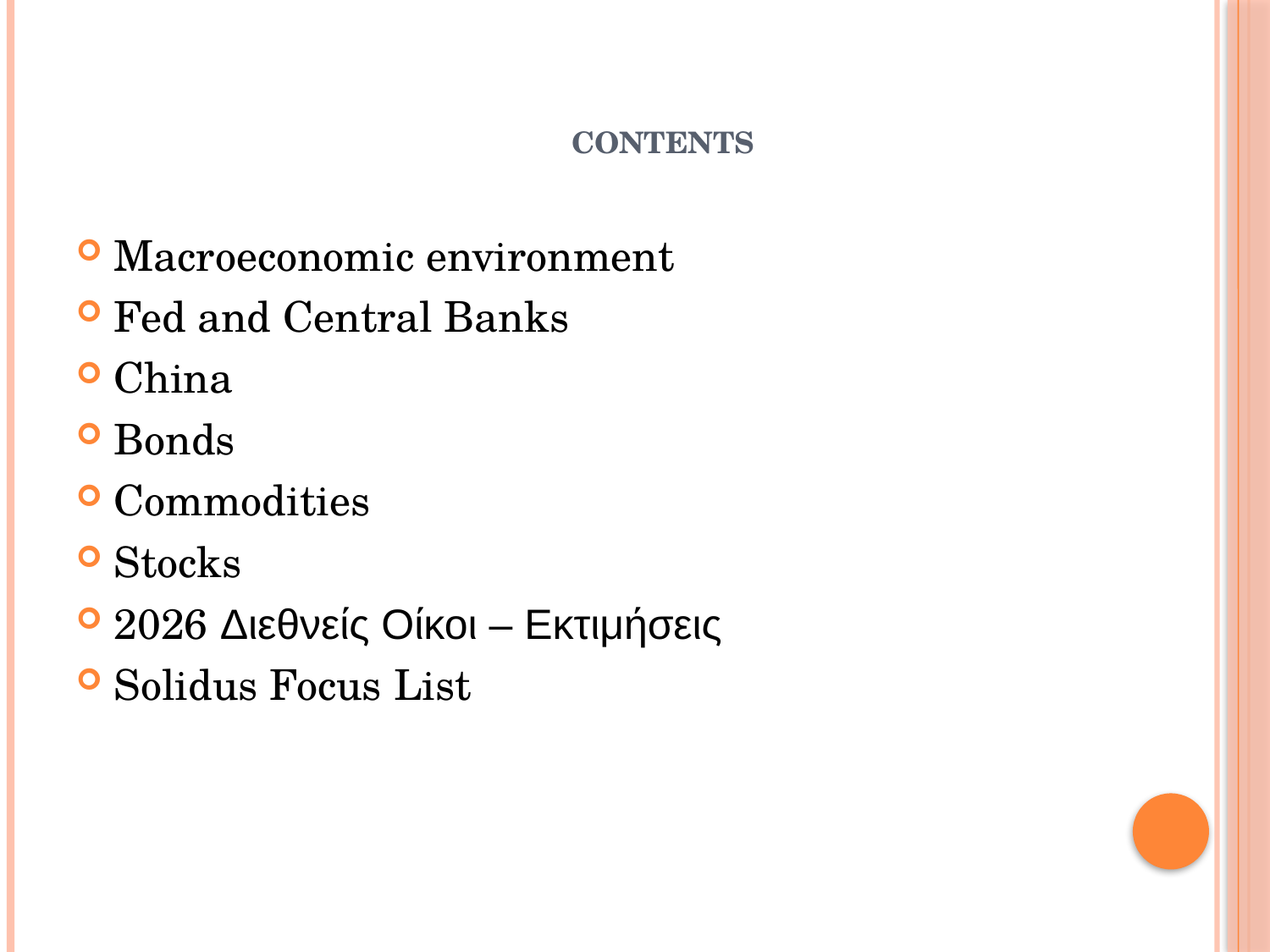

# Contents
Macroeconomic environment
Fed and Central Banks
China
Bonds
Commodities
Stocks
2026 Διεθνείς Οίκοι – Εκτιμήσεις
Solidus Focus List